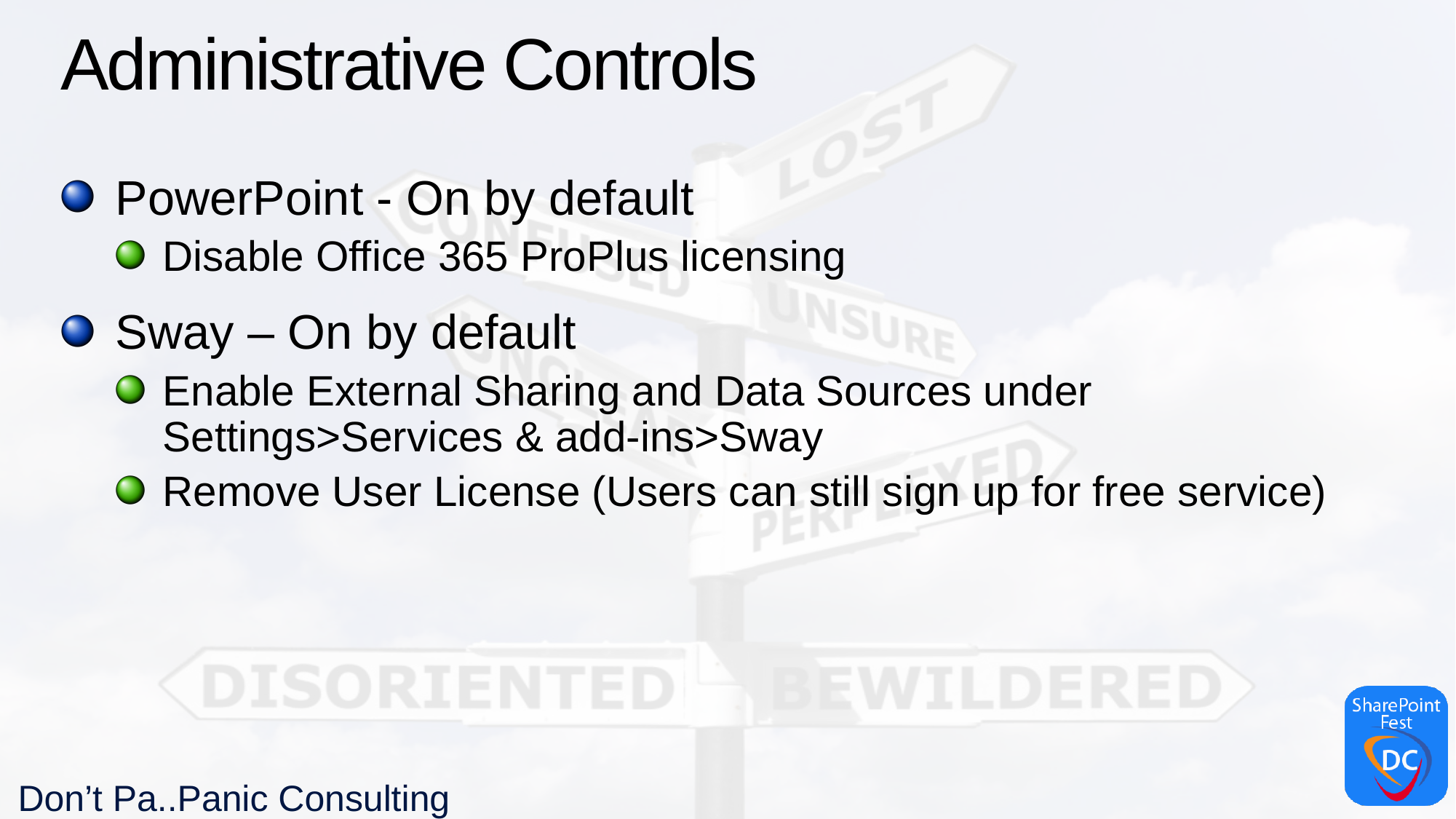

# Administrative Controls
PowerPoint - On by default
Disable Office 365 ProPlus licensing
Sway – On by default
Enable External Sharing and Data Sources under
Settings>Services & add-ins>Sway
Remove User License (Users can still sign up for free service)